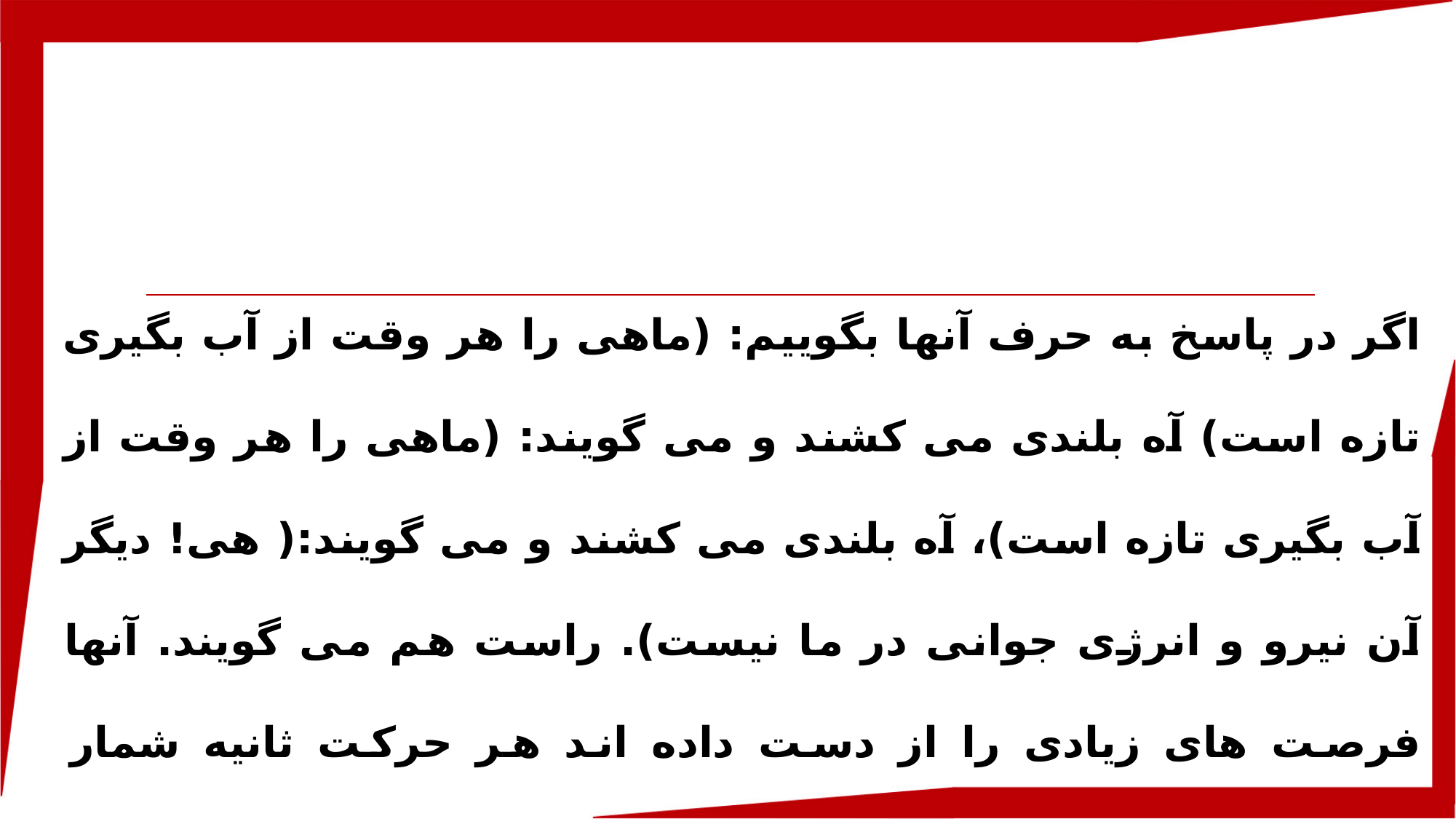

اگر در پاسخ به حرف آنها بگوییم: (ماهی را هر وقت از آب بگیری تازه است) آه بلندی می کشند و می گویند: (ماهی را هر وقت از آب بگیری تازه است)، آه بلندی می کشند و می گویند:( هی! دیگر آن نیرو و انرژی جوانی در ما نیست). راست هم می گویند. آنها فرصت های زیادی را از دست داده اند هر حرکت ثانیه شمار ساعت، ما را از فرصت هایی که در اختیارمان هست دور می کند.